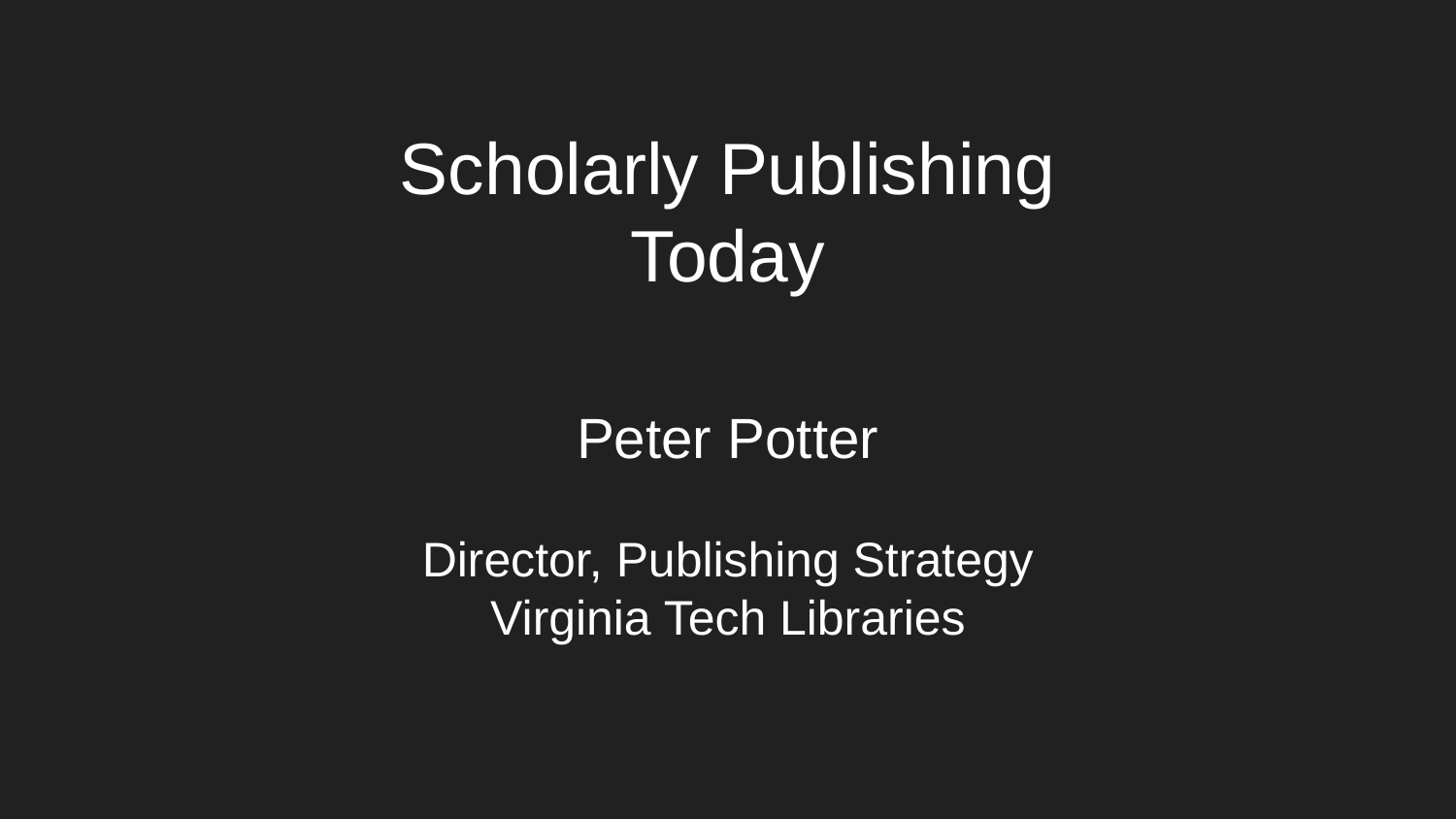

Scholarly Publishing Today
# Peter Potter

Director, Publishing Strategy
Virginia Tech Libraries